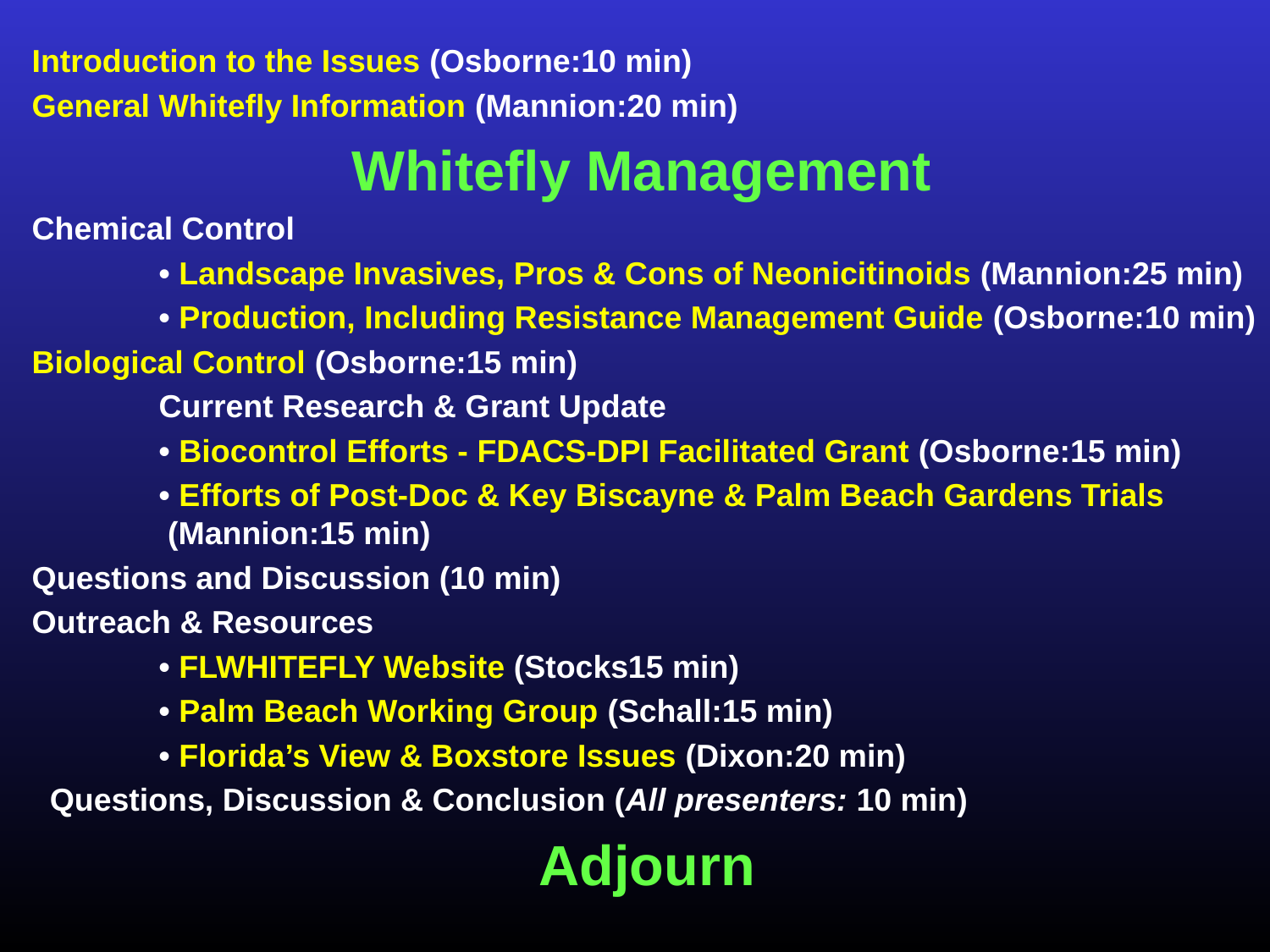

Introduction to the Issues (Osborne:10 min)
General Whitefly Information (Mannion:20 min)
Whitefly Management
Chemical Control
	• Landscape Invasives, Pros & Cons of Neonicitinoids (Mannion:25 min)
	• Production, Including Resistance Management Guide (Osborne:10 min)
Biological Control (Osborne:15 min)
	Current Research & Grant Update
	• Biocontrol Efforts - FDACS-DPI Facilitated Grant (Osborne:15 min)
	• Efforts of Post-Doc & Key Biscayne & Palm Beach Gardens Trials 		 (Mannion:15 min)
Questions and Discussion (10 min)
Outreach & Resources
	• FLWHITEFLY Website (Stocks15 min)
	• Palm Beach Working Group (Schall:15 min)
	• Florida’s View & Boxstore Issues (Dixon:20 min)
  Questions, Discussion & Conclusion (All presenters: 10 min)
Adjourn